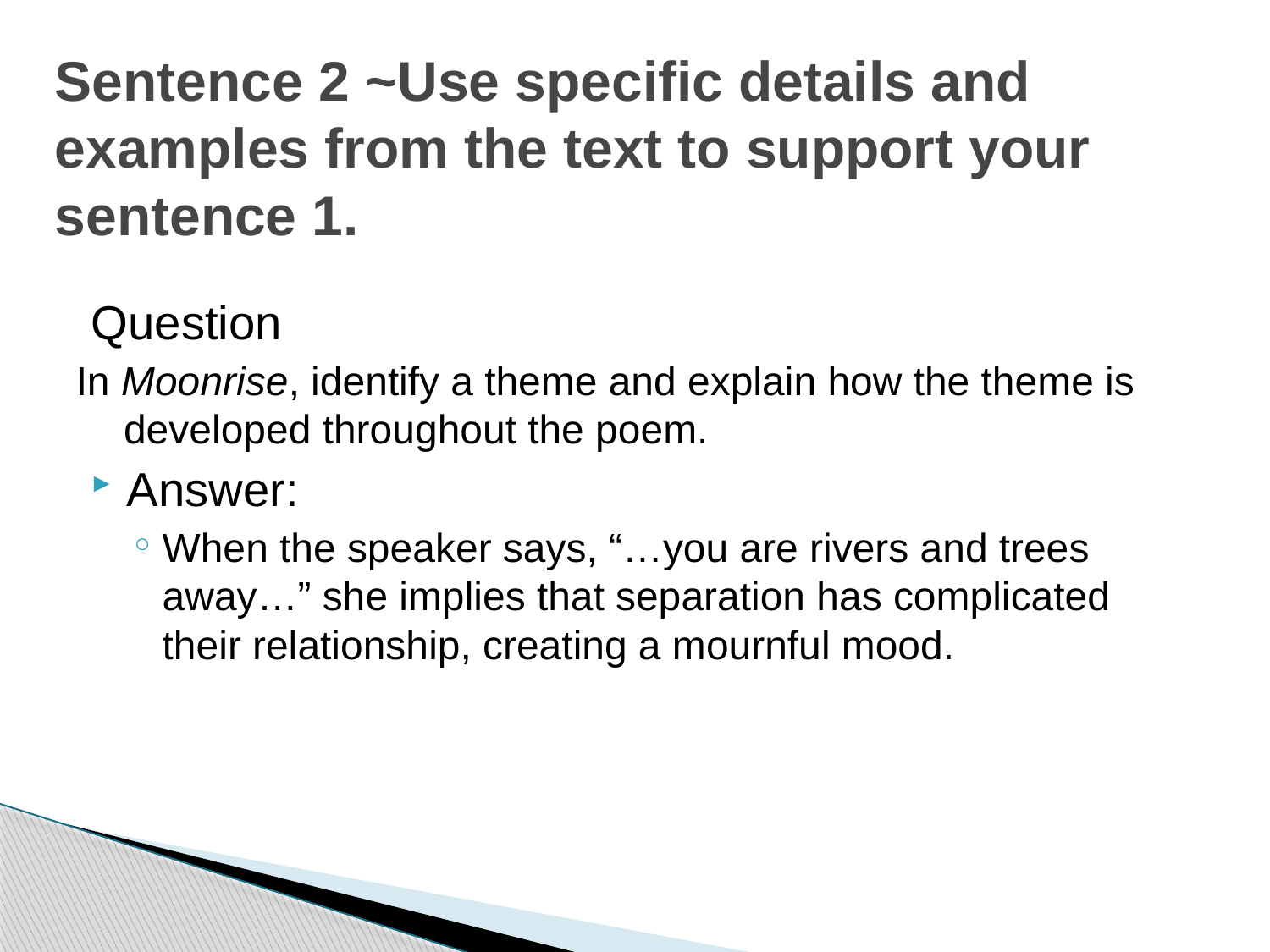

# Sentence 2 ~Use specific details and examples from the text to support your sentence 1.
Question
In Moonrise, identify a theme and explain how the theme is developed throughout the poem.
Answer:
When the speaker says, “…you are rivers and trees away…” she implies that separation has complicated their relationship, creating a mournful mood.